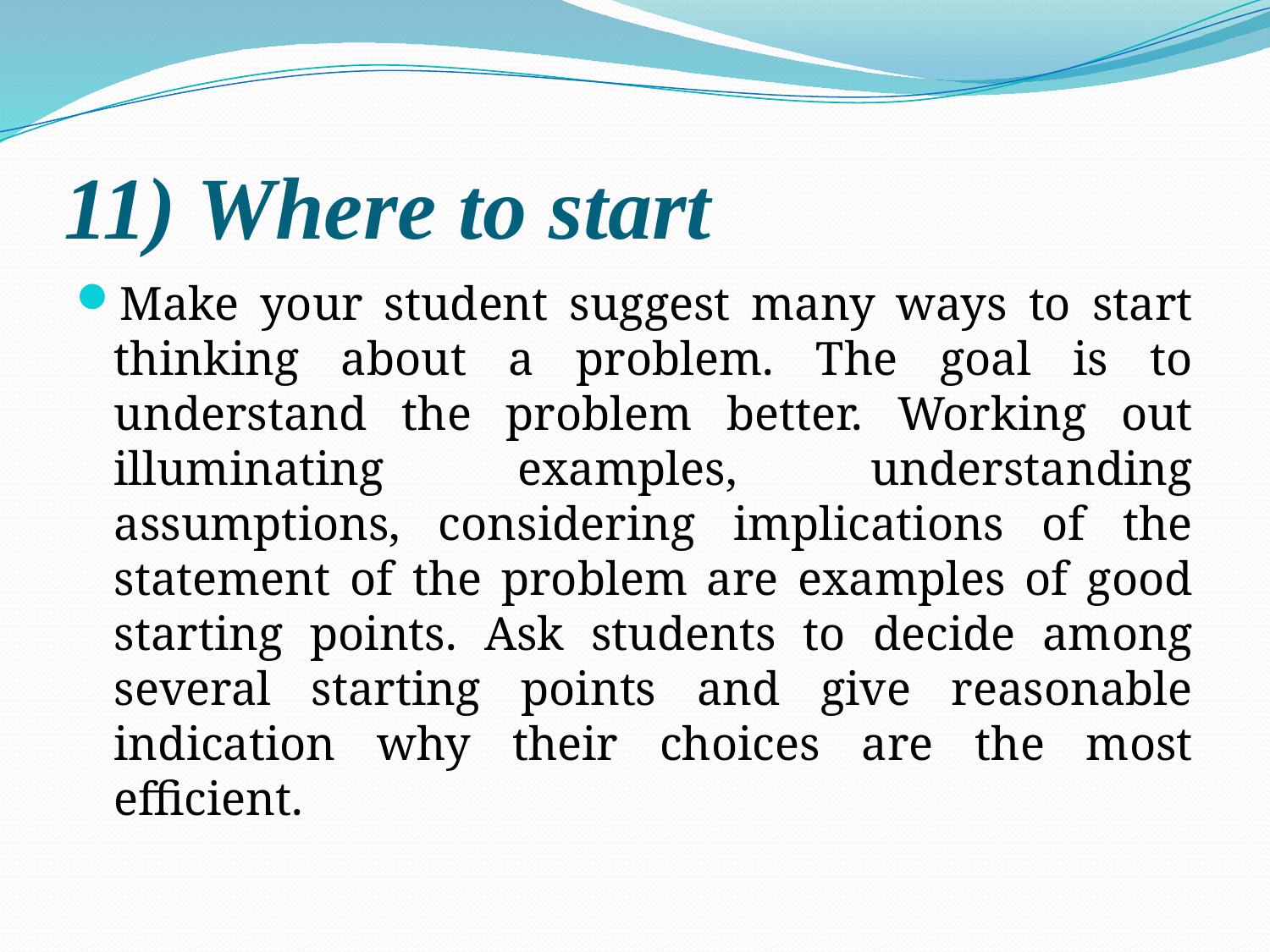

# 11) Where to start
Make your student suggest many ways to start thinking about a problem. The goal is to understand the problem better. Working out illuminating examples, understanding assumptions, considering implications of the statement of the problem are examples of good starting points. Ask students to decide among several starting points and give reasonable indication why their choices are the most efficient.